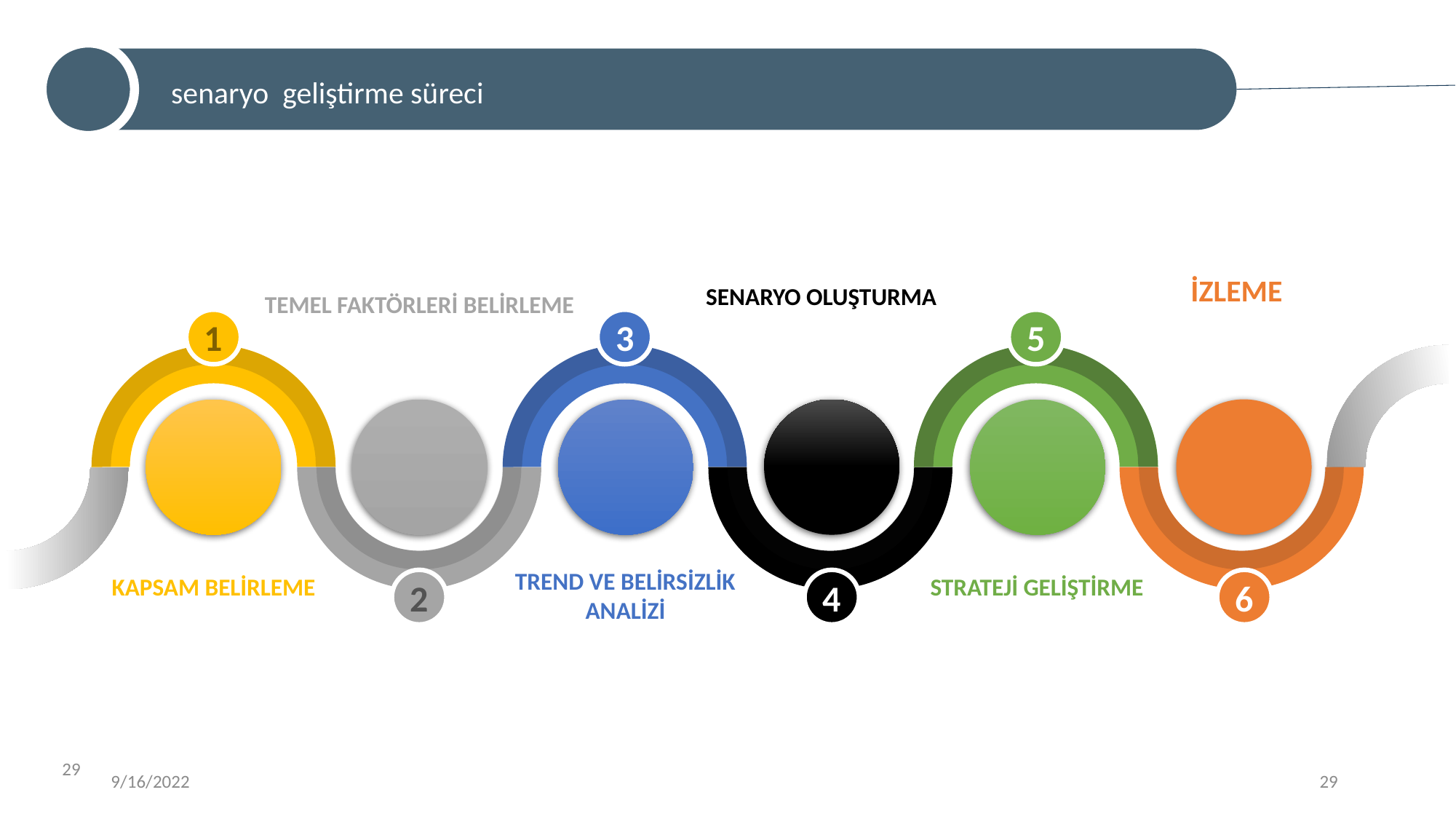

senaryo  geliştirme süreci

SENARYO OLUŞTURMA
İZLEME
TEMEL FAKTÖRLERİ BELİRLEME
1
3
5

TREND VE BELİRSİZLİK
ANALİZİ
Kapsam BELİRLEME
STRATEJİ GELİŞTİRME
2
4
6
29
29
9/16/2022